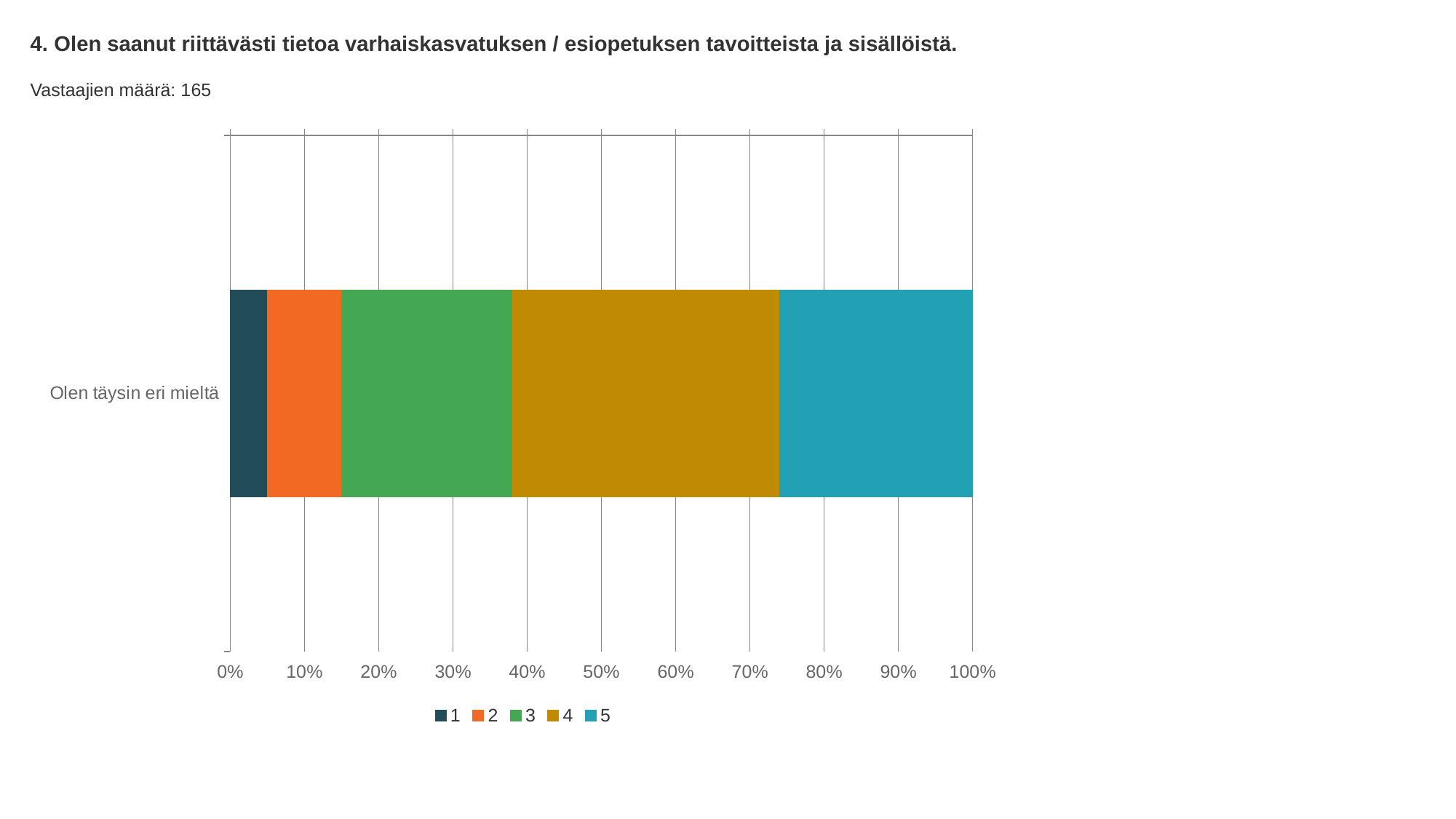

4. Olen saanut riittävästi tietoa varhaiskasvatuksen / esiopetuksen tavoitteista ja sisällöistä.
Vastaajien määrä: 165

### Chart

| Category | 1 | 2 | 3 | 4 | 5 |
|---|---|---|---|---|---|
| Olen täysin eri mieltä | 0.05 | 0.1 | 0.23 | 0.36 | 0.26 |